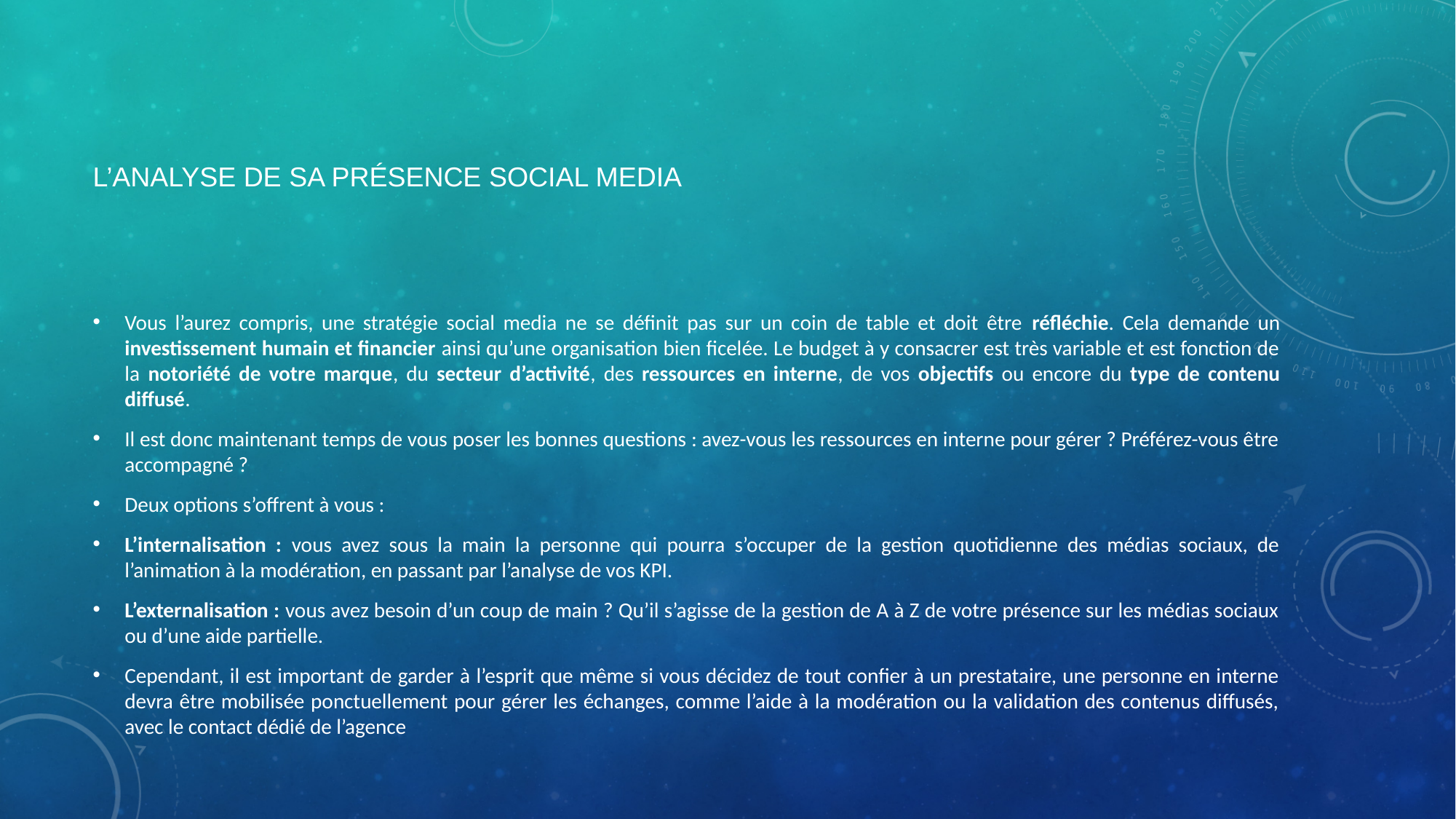

# L’analyse de sa présence social media

Vous l’aurez compris, une stratégie social media ne se définit pas sur un coin de table et doit être réfléchie. Cela demande un investissement humain et financier ainsi qu’une organisation bien ficelée. Le budget à y consacrer est très variable et est fonction de la notoriété de votre marque, du secteur d’activité, des ressources en interne, de vos objectifs ou encore du type de contenu diffusé.
Il est donc maintenant temps de vous poser les bonnes questions : avez-vous les ressources en interne pour gérer ? Préférez-vous être accompagné ?
Deux options s’offrent à vous :
L’internalisation : vous avez sous la main la personne qui pourra s’occuper de la gestion quotidienne des médias sociaux, de l’animation à la modération, en passant par l’analyse de vos KPI.
L’externalisation : vous avez besoin d’un coup de main ? Qu’il s’agisse de la gestion de A à Z de votre présence sur les médias sociaux ou d’une aide partielle.
Cependant, il est important de garder à l’esprit que même si vous décidez de tout confier à un prestataire, une personne en interne devra être mobilisée ponctuellement pour gérer les échanges, comme l’aide à la modération ou la validation des contenus diffusés, avec le contact dédié de l’agence